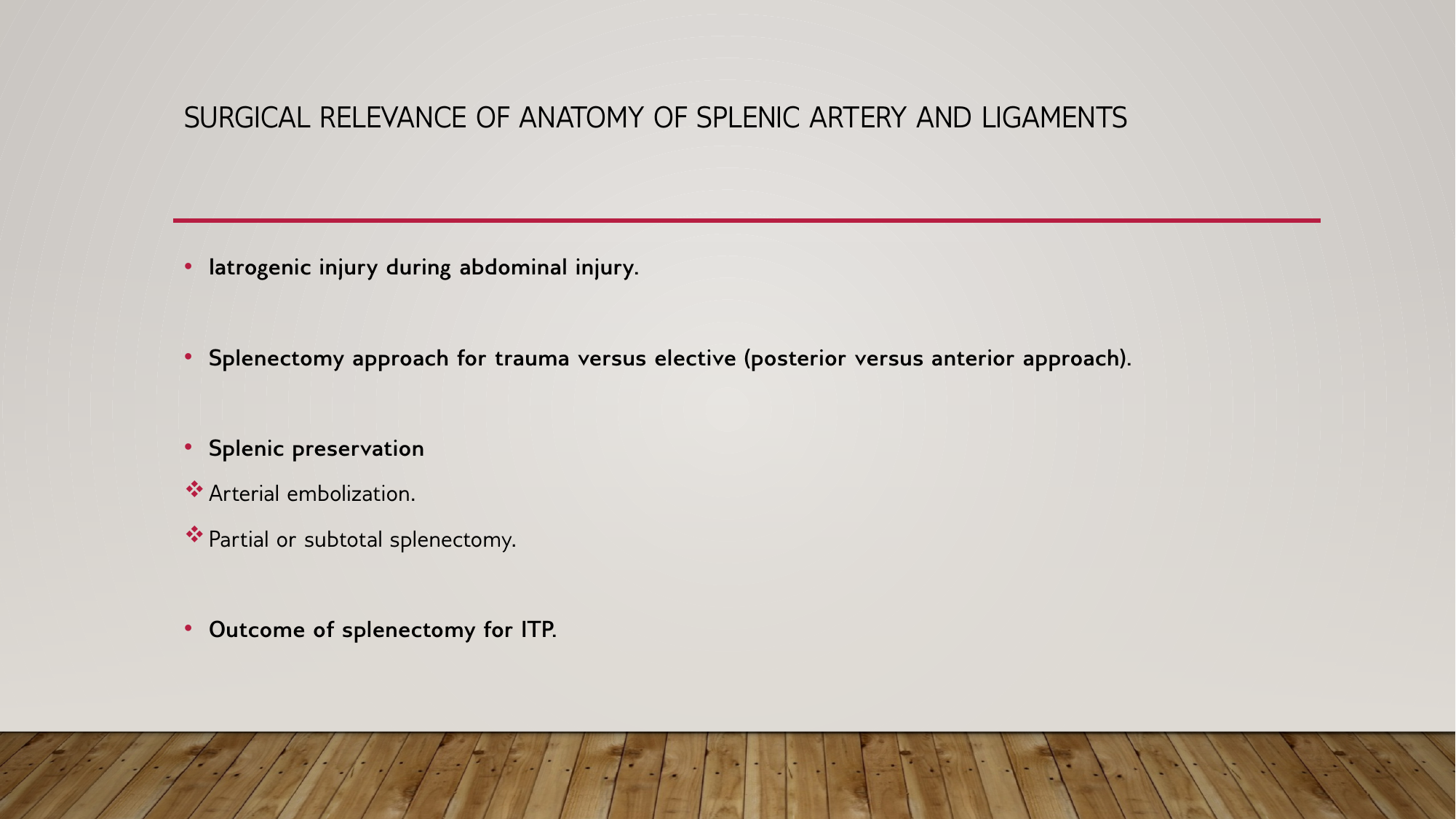

# Surgical relevance of anatomy of splenic artery and ligaments
Iatrogenic injury during abdominal injury.

Splenectomy approach for trauma versus elective (posterior versus anterior approach).

Splenic preservation
Arterial embolization.
Partial or subtotal splenectomy.

Outcome of splenectomy for ITP.